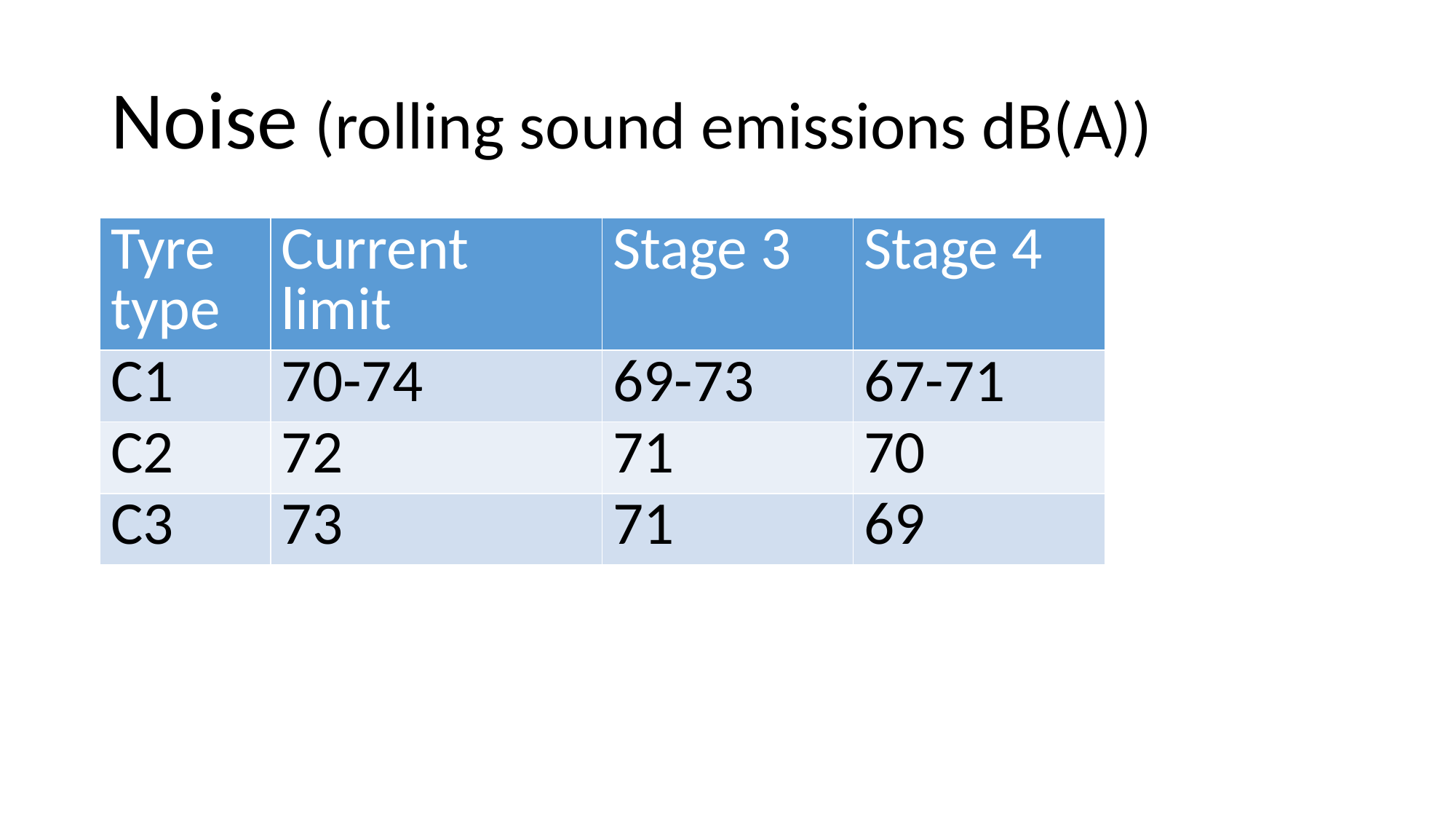

# Noise (rolling sound emissions dB(A))
| Tyre type | Current limit | Stage 3 | Stage 4 |
| --- | --- | --- | --- |
| C1 | 70-74 | 69-73 | 67-71 |
| C2 | 72 | 71 | 70 |
| C3 | 73 | 71 | 69 |